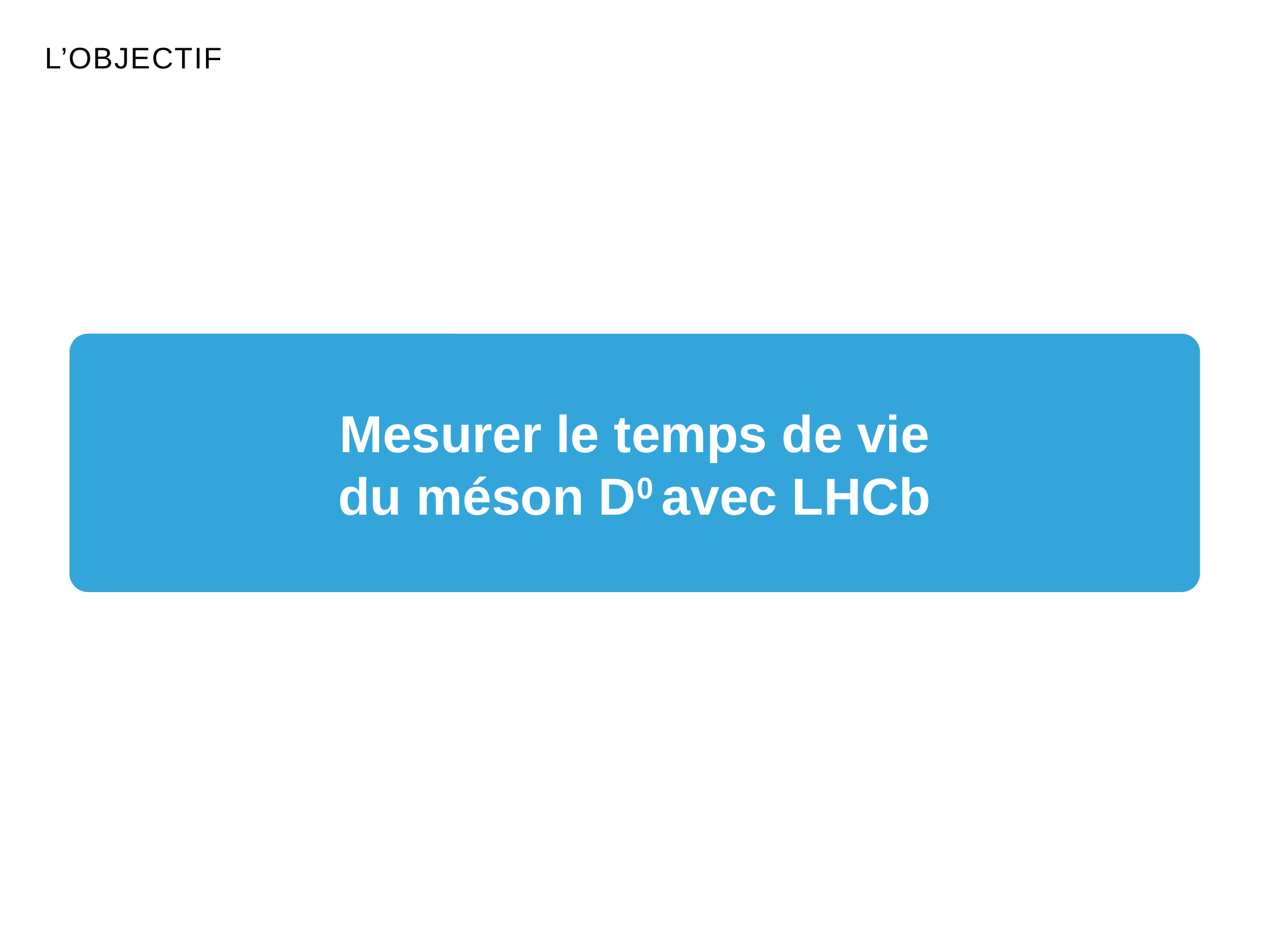

# L’objectif

Mesurer le temps de vie
du méson D0 avec LHCb